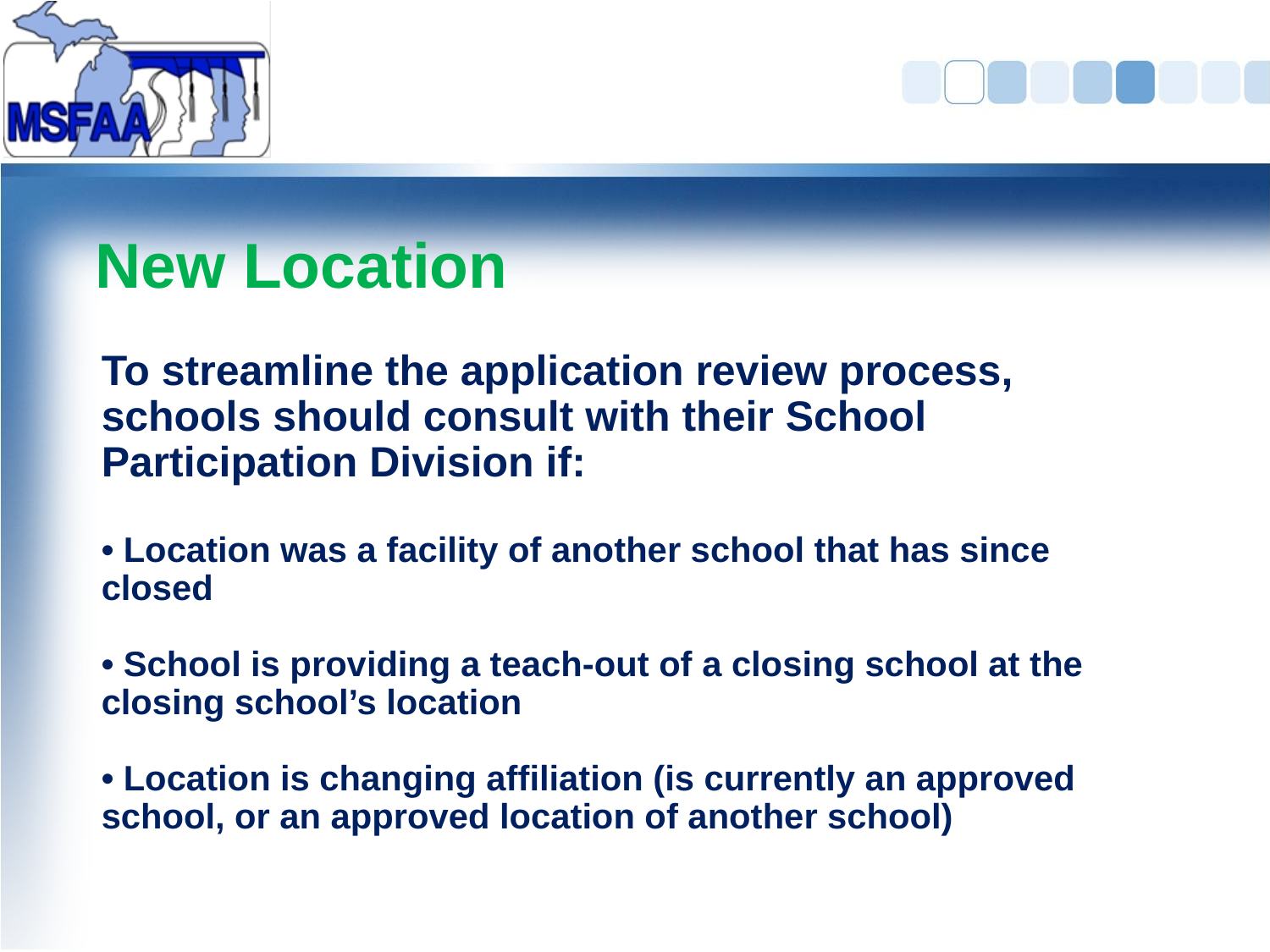

# New Location
To streamline the application review process, schools should consult with their School Participation Division if:

• Location was a facility of another school that has since closed

• School is providing a teach-out of a closing school at the closing school’s location

• Location is changing affiliation (is currently an approved school, or an approved location of another school)